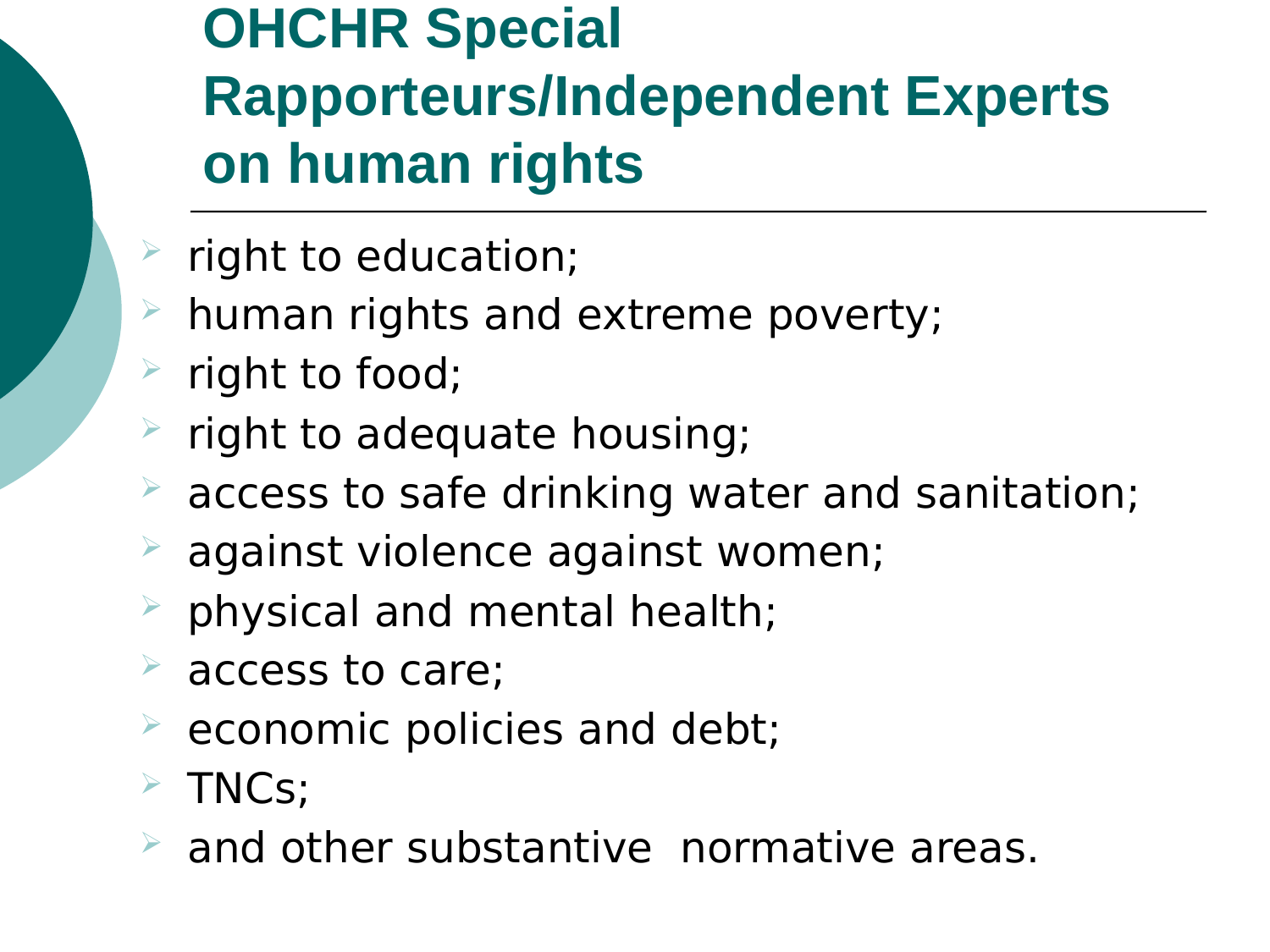

# OHCHR Special Rapporteurs/Independent Experts on human rights
right to education;
human rights and extreme poverty;
right to food;
right to adequate housing;
access to safe drinking water and sanitation;
against violence against women;
physical and mental health;
access to care;
economic policies and debt;
TNCs;
and other substantive  normative areas.